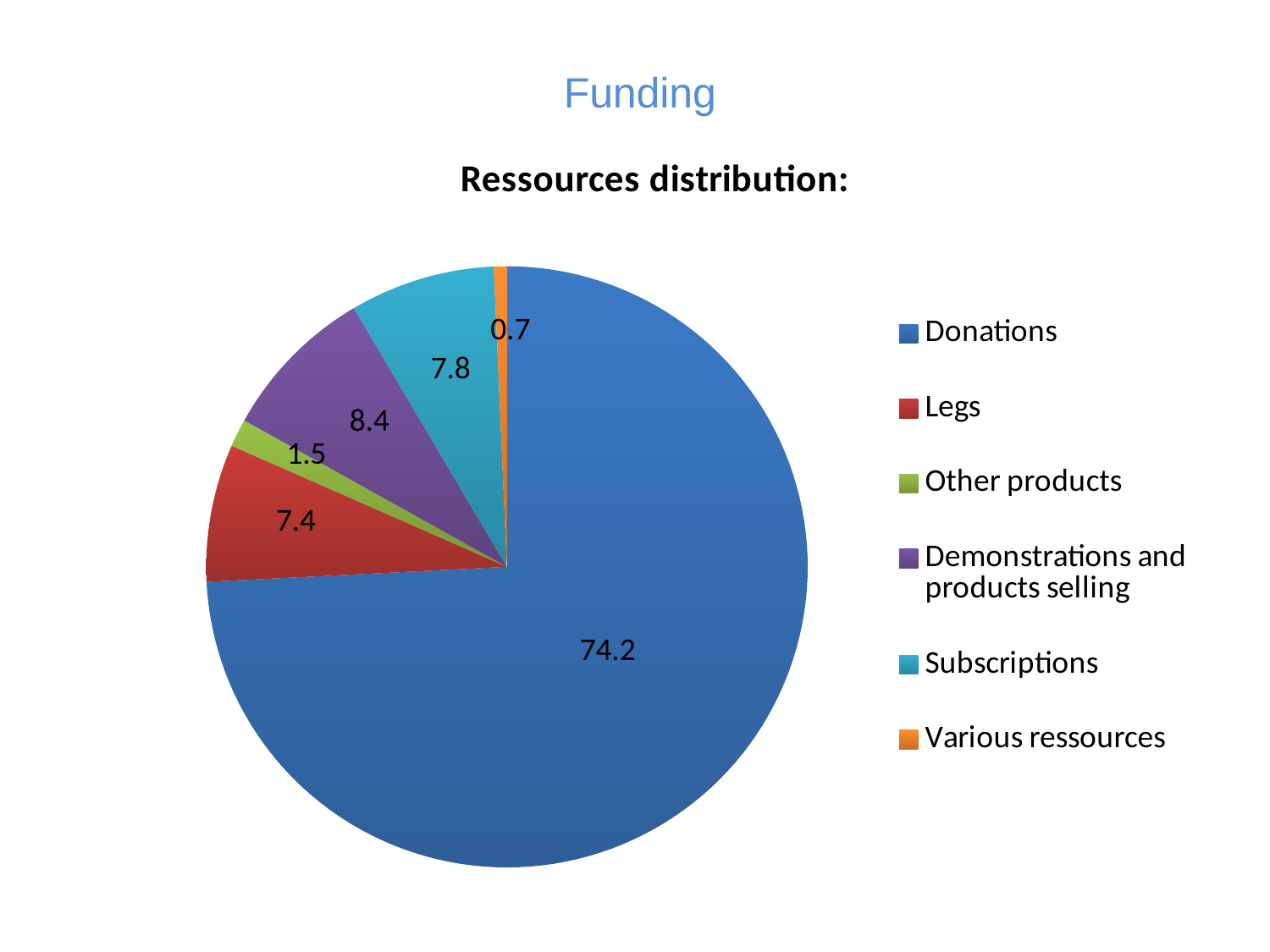

Funding

### Chart: Ressources distribution:

| Category | Financement |
|---|---|
| Donations | 74.2 |
| Legs | 7.4 |
| Other products | 1.5 |
| Demonstrations and products selling | 8.4 |
| Subscriptions | 7.8 |
| Various ressources | 0.7000000000000001 |